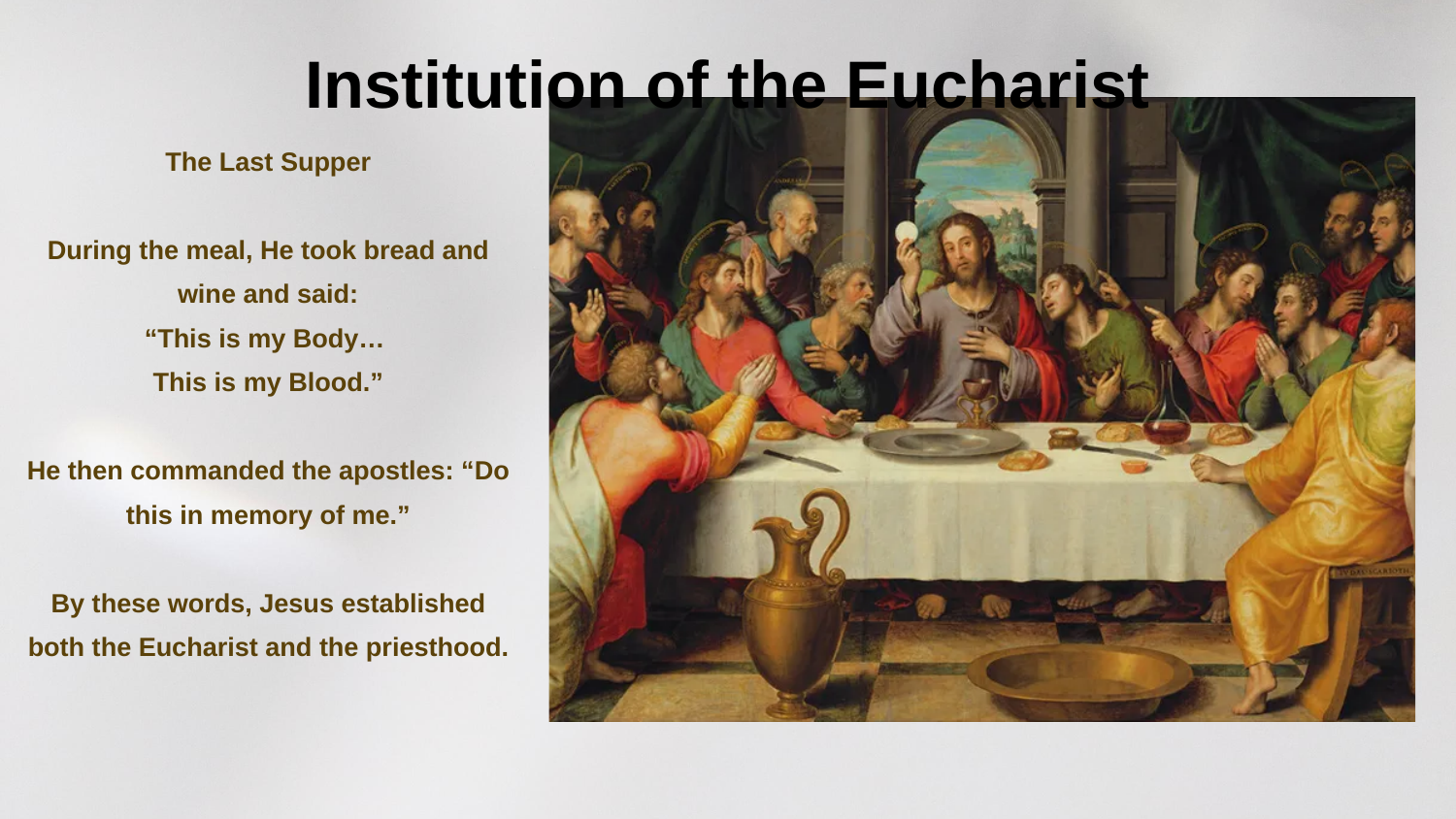

Institution of the Eucharist

The Last Supper

During the meal, He took bread and wine and said:
“This is my Body…
This is my Blood.”

He then commanded the apostles: “Do this in memory of me.”

By these words, Jesus established both the Eucharist and the priesthood.